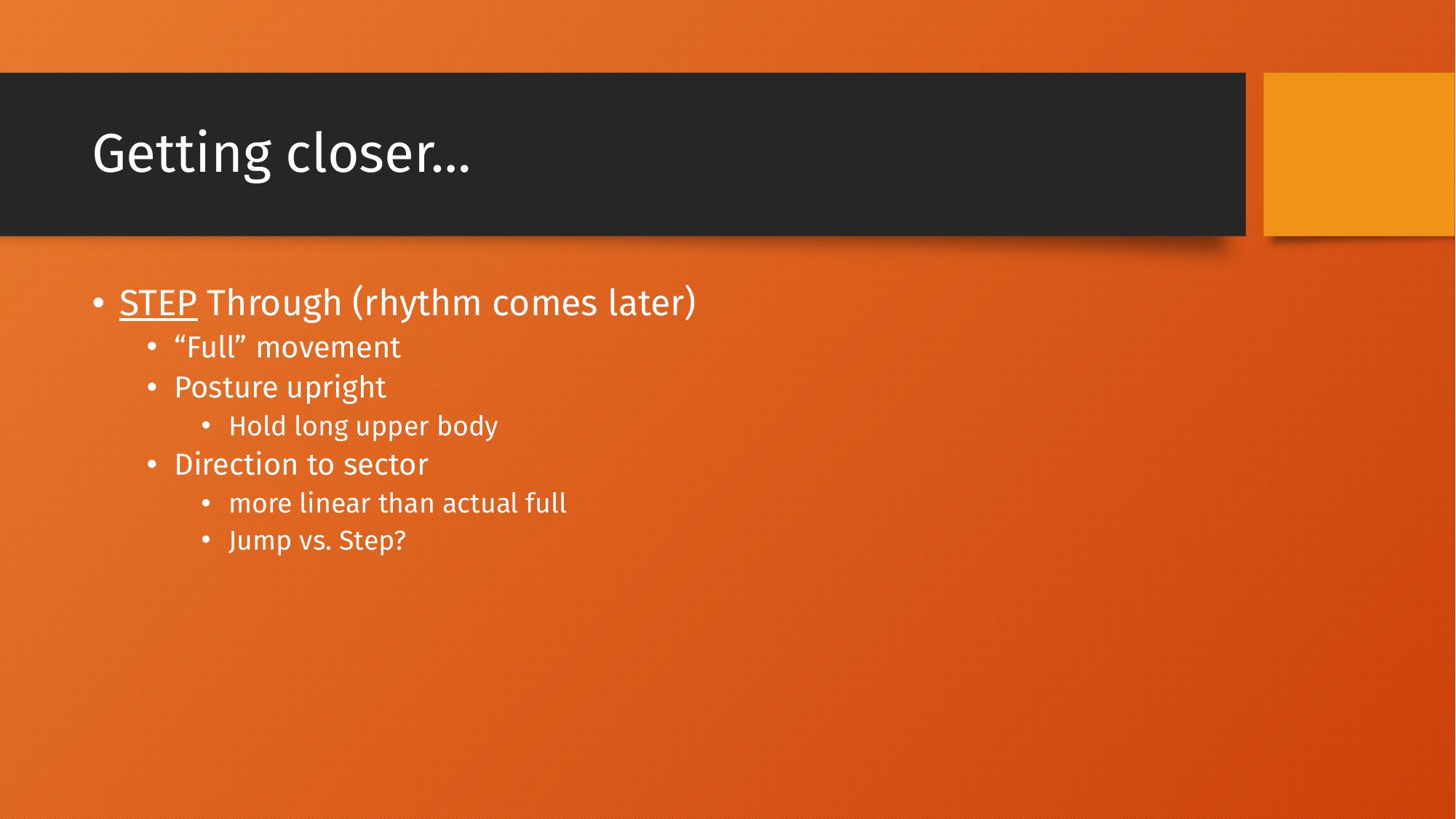

# Getting closer…
STEP Through (rhythm comes later)
“Full” movement
Posture upright
Hold long upper body
Direction to sector
more linear than actual full
Jump vs. Step?